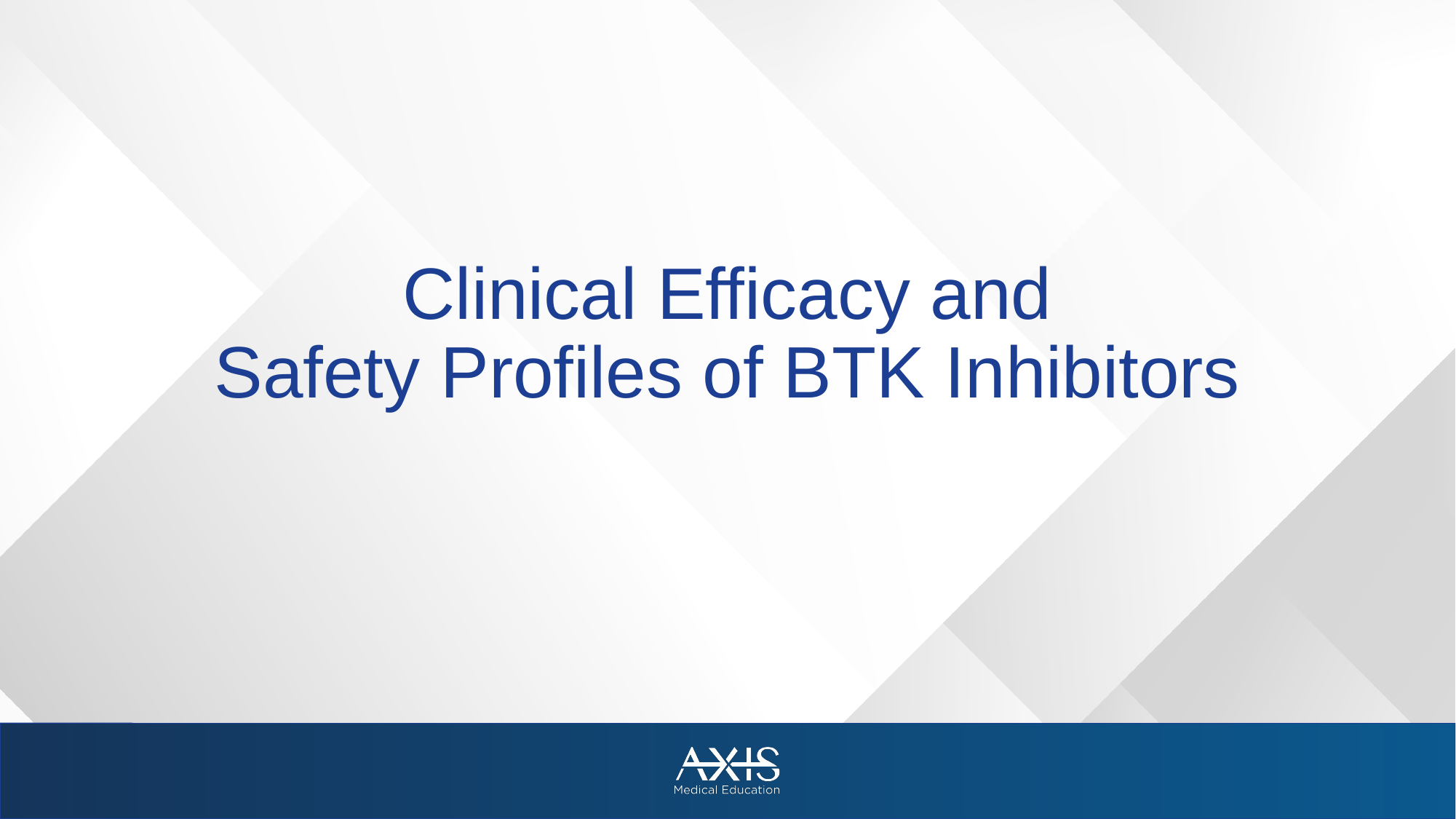

# Clinical Efficacy and Safety Profiles of BTK Inhibitors